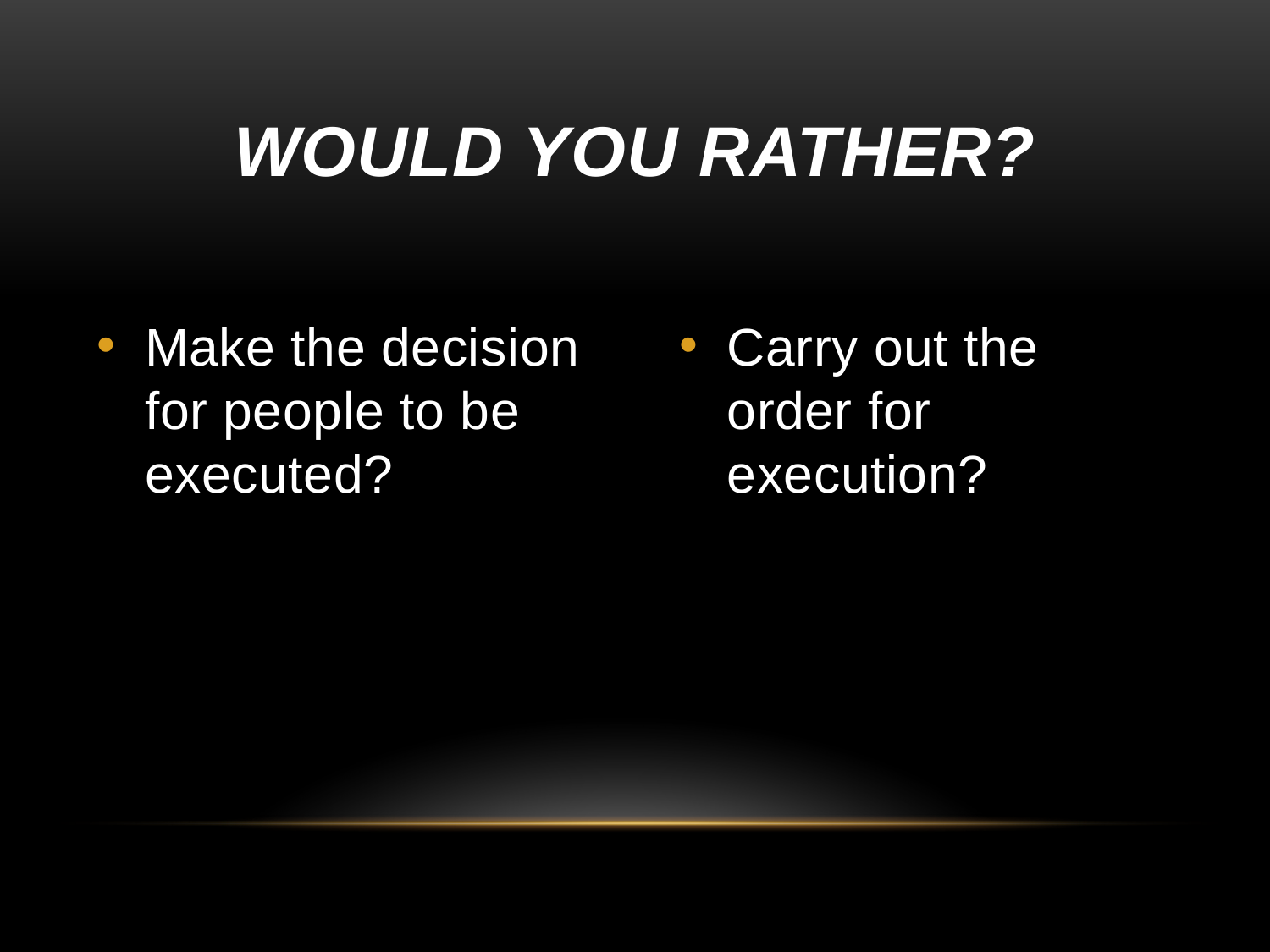

# Would you rather?

Make the decision for people to be executed?
Carry out the order for execution?